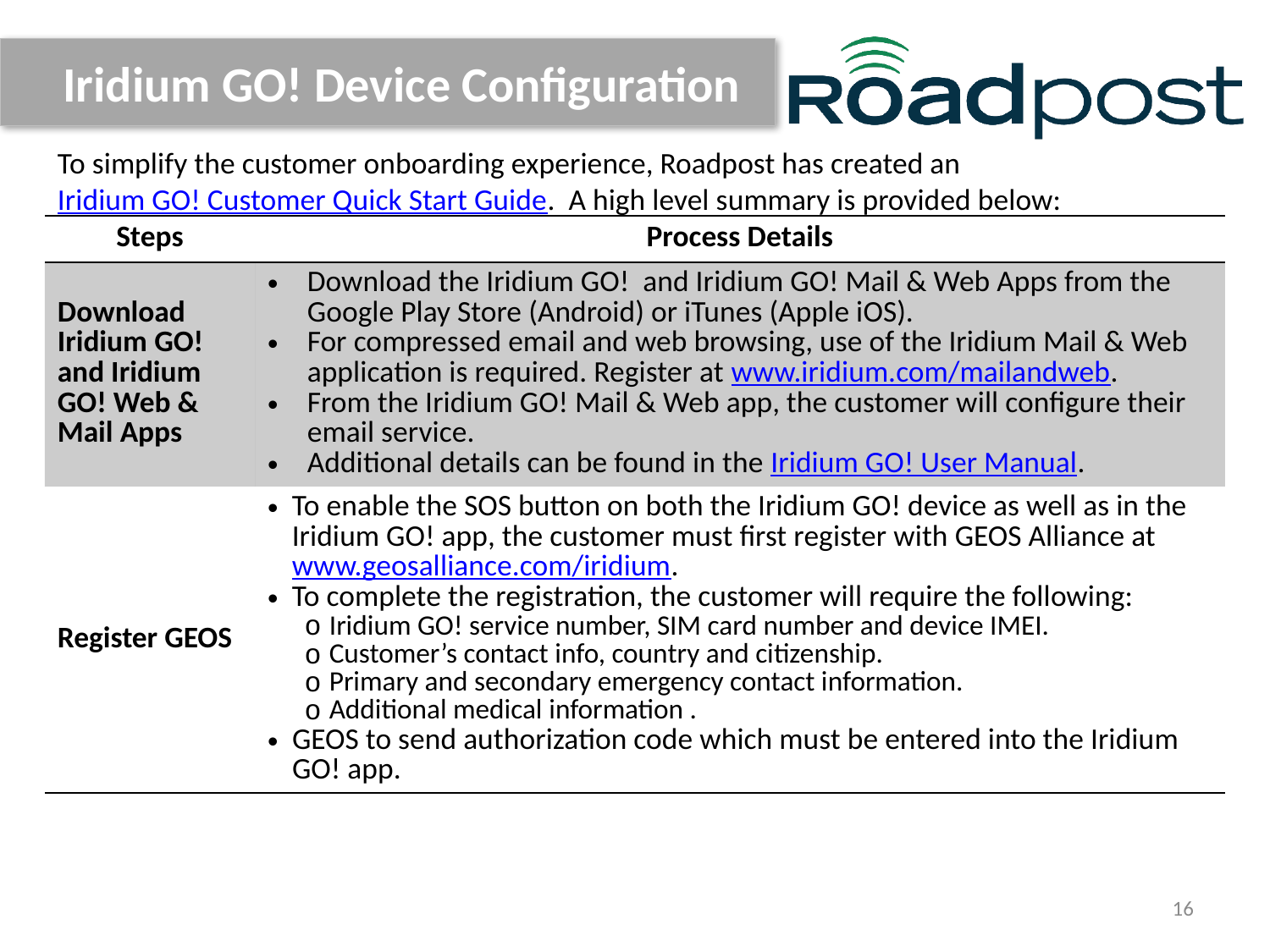

# Iridium GO! Device Configuration
To simplify the customer onboarding experience, Roadpost has created an Iridium GO! Customer Quick Start Guide.  A high level summary is provided below:

| Steps | Process Details |
| --- | --- |
| Download Iridium GO! and Iridium GO! Web & Mail Apps | Download the Iridium GO! and Iridium GO! Mail & Web Apps from the Google Play Store (Android) or iTunes (Apple iOS). For compressed email and web browsing, use of the Iridium Mail & Web application is required. Register at www.iridium.com/mailandweb. From the Iridium GO! Mail & Web app, the customer will configure their email service. Additional details can be found in the Iridium GO! User Manual. |
| Register GEOS | To enable the SOS button on both the Iridium GO! device as well as in the Iridium GO! app, the customer must first register with GEOS Alliance at www.geosalliance.com/iridium. To complete the registration, the customer will require the following: Iridium GO! service number, SIM card number and device IMEI. Customer’s contact info, country and citizenship. Primary and secondary emergency contact information. Additional medical information . GEOS to send authorization code which must be entered into the Iridium GO! app. |
16